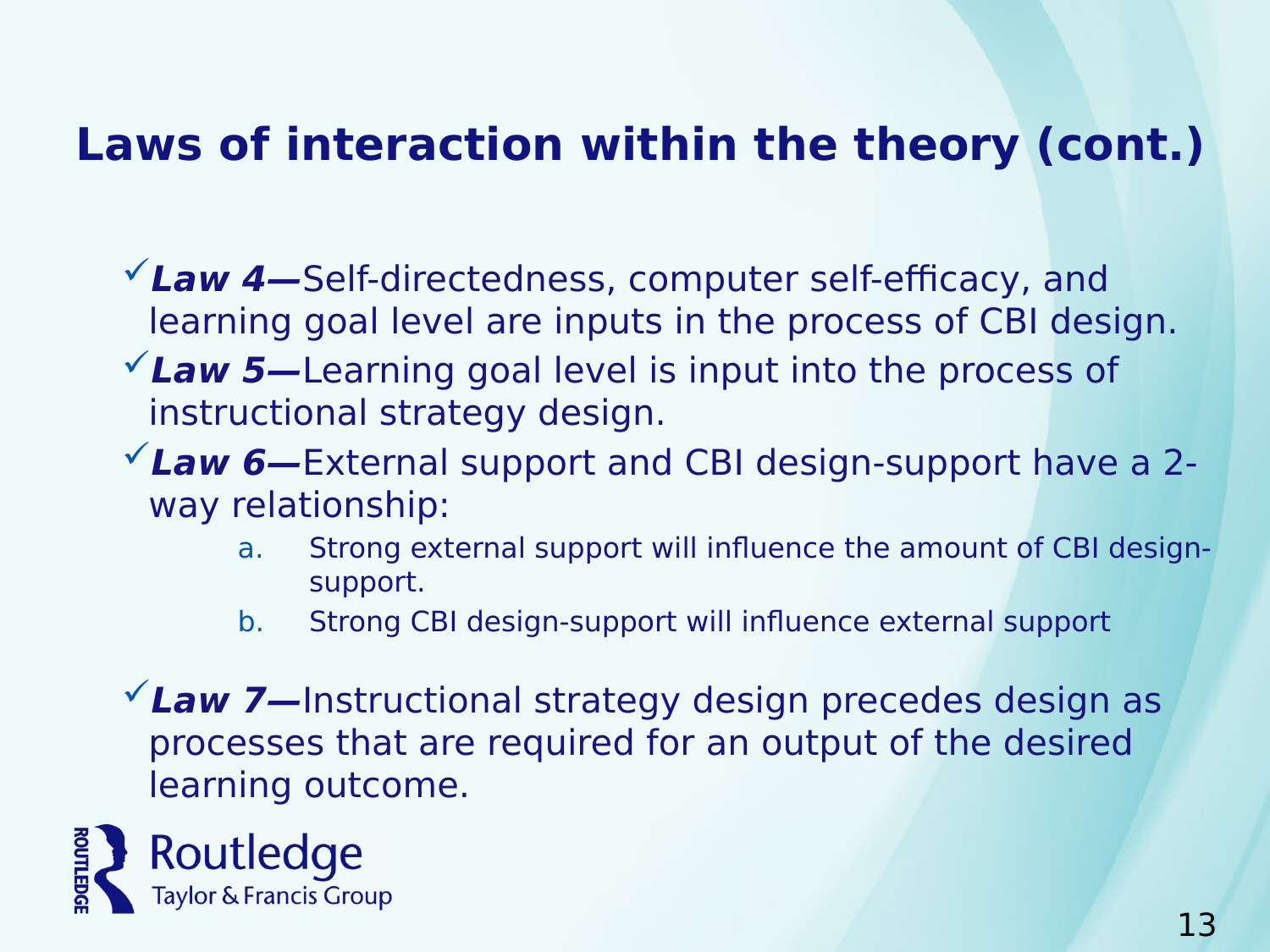

# Laws of interaction within the theory (cont.)
Law 4—Self-directedness, computer self-efficacy, and learning goal level are inputs in the process of CBI design.
Law 5—Learning goal level is input into the process of instructional strategy design.
Law 6—External support and CBI design-support have a 2-way relationship:
Strong external support will influence the amount of CBI design-support.
Strong CBI design-support will influence external support
Law 7—Instructional strategy design precedes design as processes that are required for an output of the desired learning outcome.
13